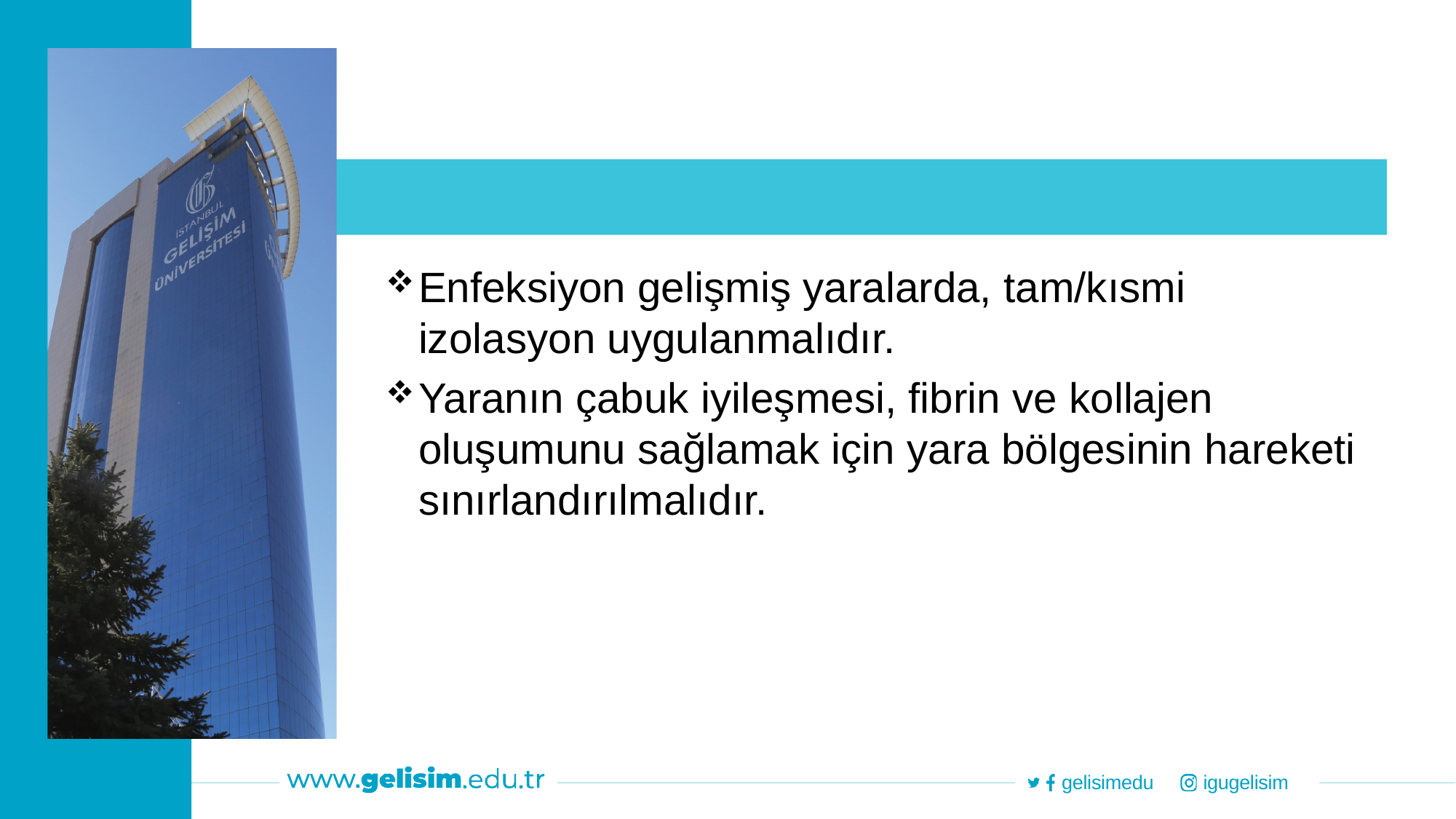

Enfeksiyon gelişmiş yaralarda, tam/kısmi izolasyon uygulanmalıdır.
Yaranın çabuk iyileşmesi, fibrin ve kollajen oluşumunu sağlamak için yara bölgesinin hareketi sınırlandırılmalıdır.